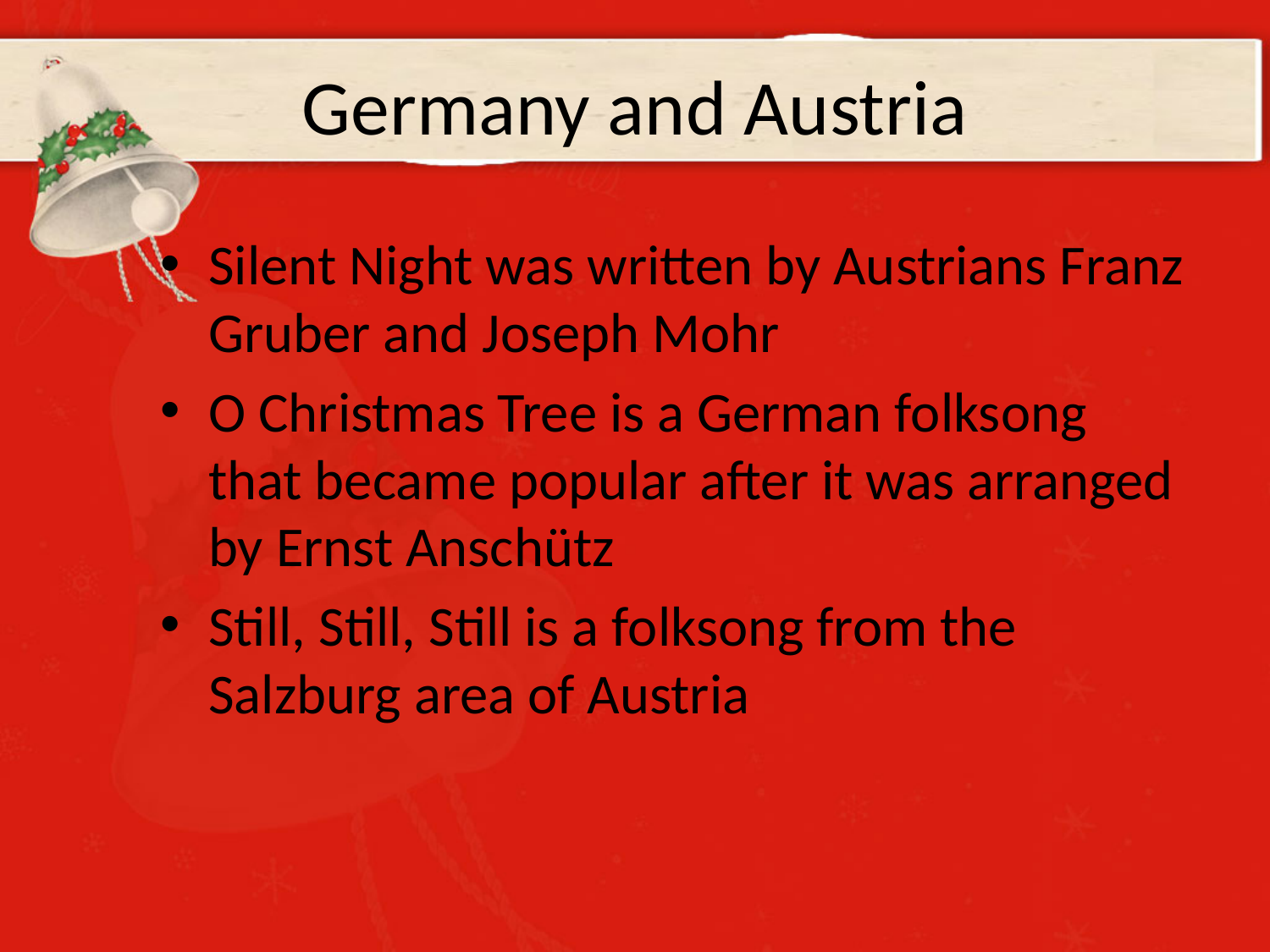

# Germany and Austria
Silent Night was written by Austrians Franz Gruber and Joseph Mohr
O Christmas Tree is a German folksong that became popular after it was arranged by Ernst Anschütz
Still, Still, Still is a folksong from the Salzburg area of Austria